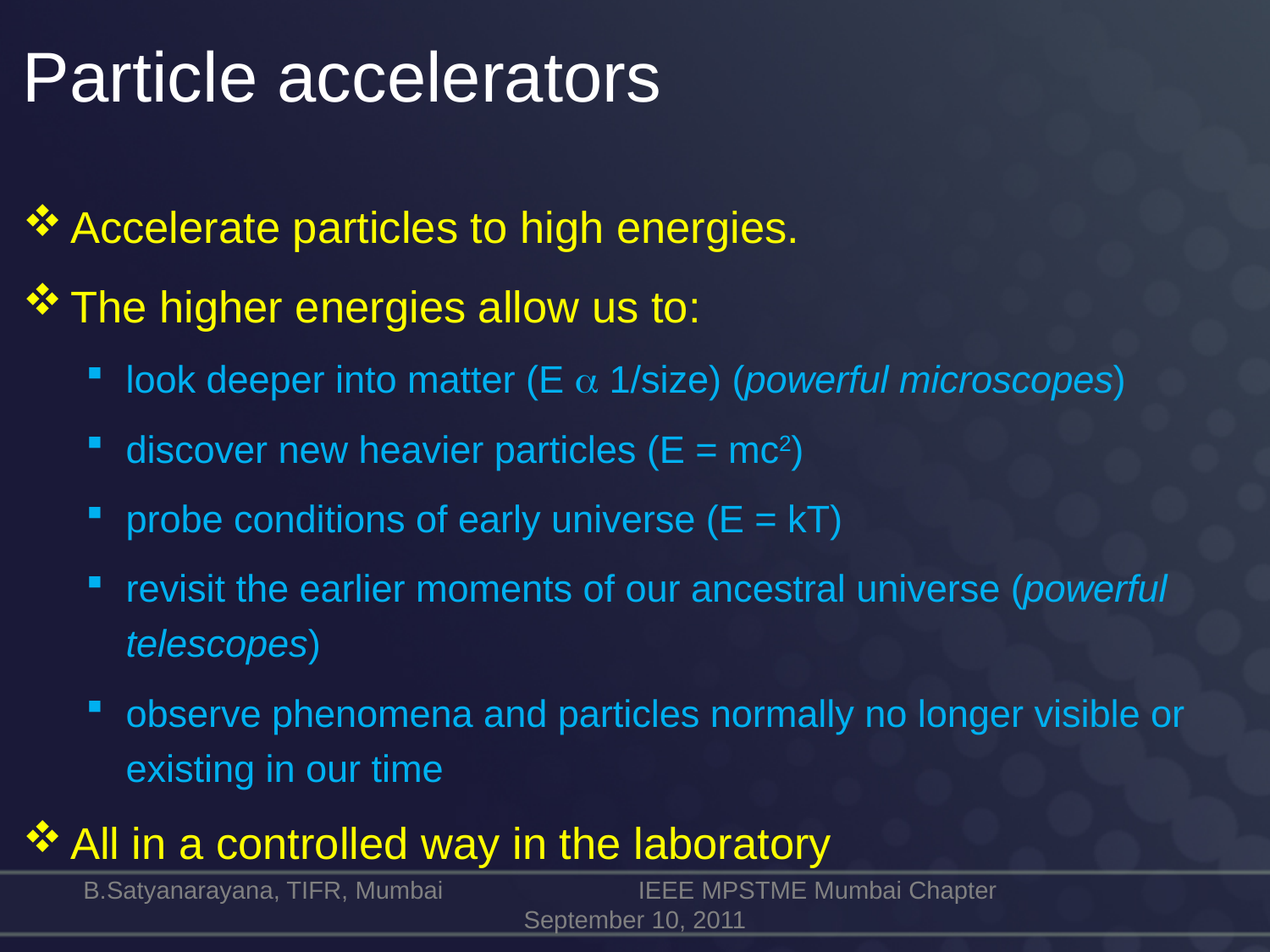

# Particle accelerators
Accelerate particles to high energies.
The higher energies allow us to:
look deeper into matter (E α 1/size) (powerful microscopes)
discover new heavier particles (E = mc2)
probe conditions of early universe (E = kT)
revisit the earlier moments of our ancestral universe (powerful telescopes)
observe phenomena and particles normally no longer visible or existing in our time
All in a controlled way in the laboratory